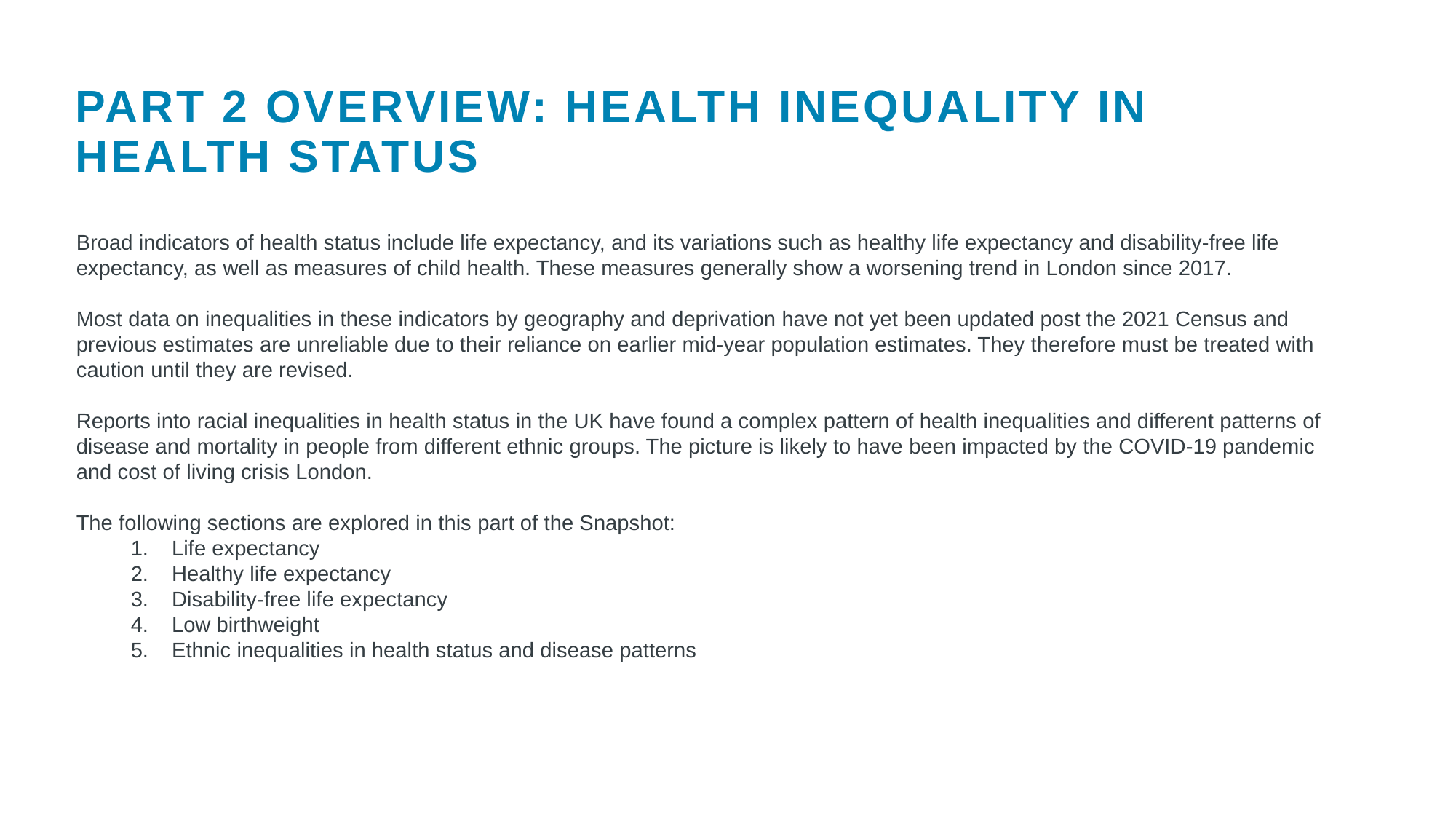

PART 2 OVERVIEW: HEALTH INEQUALITY IN HEALTH STATUS
Broad indicators of health status include life expectancy, and its variations such as healthy life expectancy and disability-free life expectancy, as well as measures of child health. These measures generally show a worsening trend in London since 2017.

Most data on inequalities in these indicators by geography and deprivation have not yet been updated post the 2021 Census and previous estimates are unreliable due to their reliance on earlier mid-year population estimates. They therefore must be treated with caution until they are revised.

Reports into racial inequalities in health status in the UK have found a complex pattern of health inequalities and different patterns of disease and mortality in people from different ethnic groups. The picture is likely to have been impacted by the COVID-19 pandemic and cost of living crisis London.

The following sections are explored in this part of the Snapshot:
Life expectancy
Healthy life expectancy
Disability-free life expectancy
Low birthweight
Ethnic inequalities in health status and disease patterns